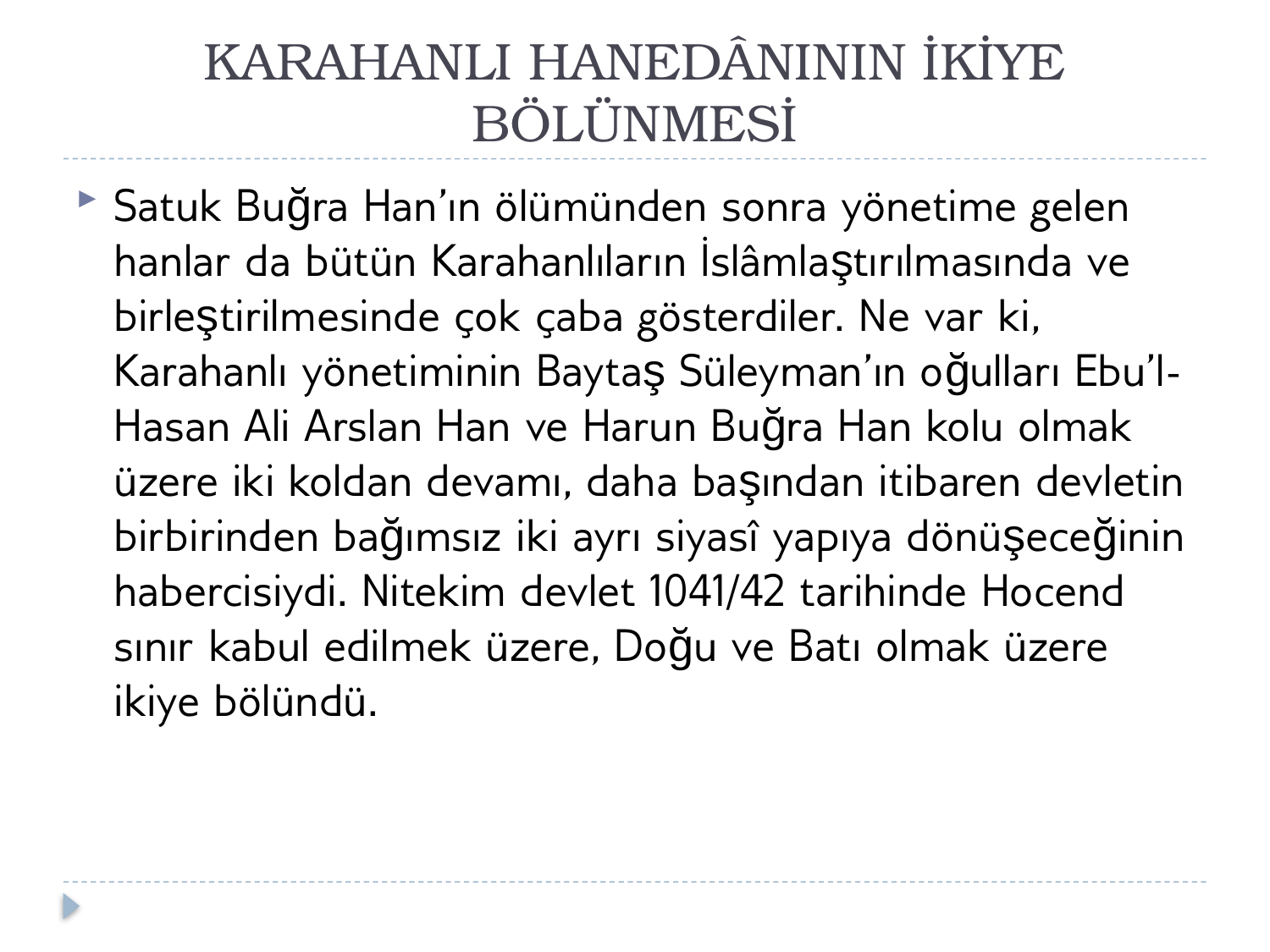

# KARAHANLI HANEDÂNININ İKİYE BÖLÜNMESİ
Satuk Buğra Han’ın ölümünden sonra yönetime gelen hanlar da bütün Karahanlıların İslâmlaştırılmasında ve birleştirilmesinde çok çaba gösterdiler. Ne var ki, Karahanlı yönetiminin Baytaş Süleyman’ın oğulları Ebu’l-Hasan Ali Arslan Han ve Harun Buğra Han kolu olmak üzere iki koldan devamı, daha başından itibaren devletin birbirinden bağımsız iki ayrı siyasî yapıya dönüşeceğinin habercisiydi. Nitekim devlet 1041/42 tarihinde Hocend sınır kabul edilmek üzere, Doğu ve Batı olmak üzere ikiye bölündü.